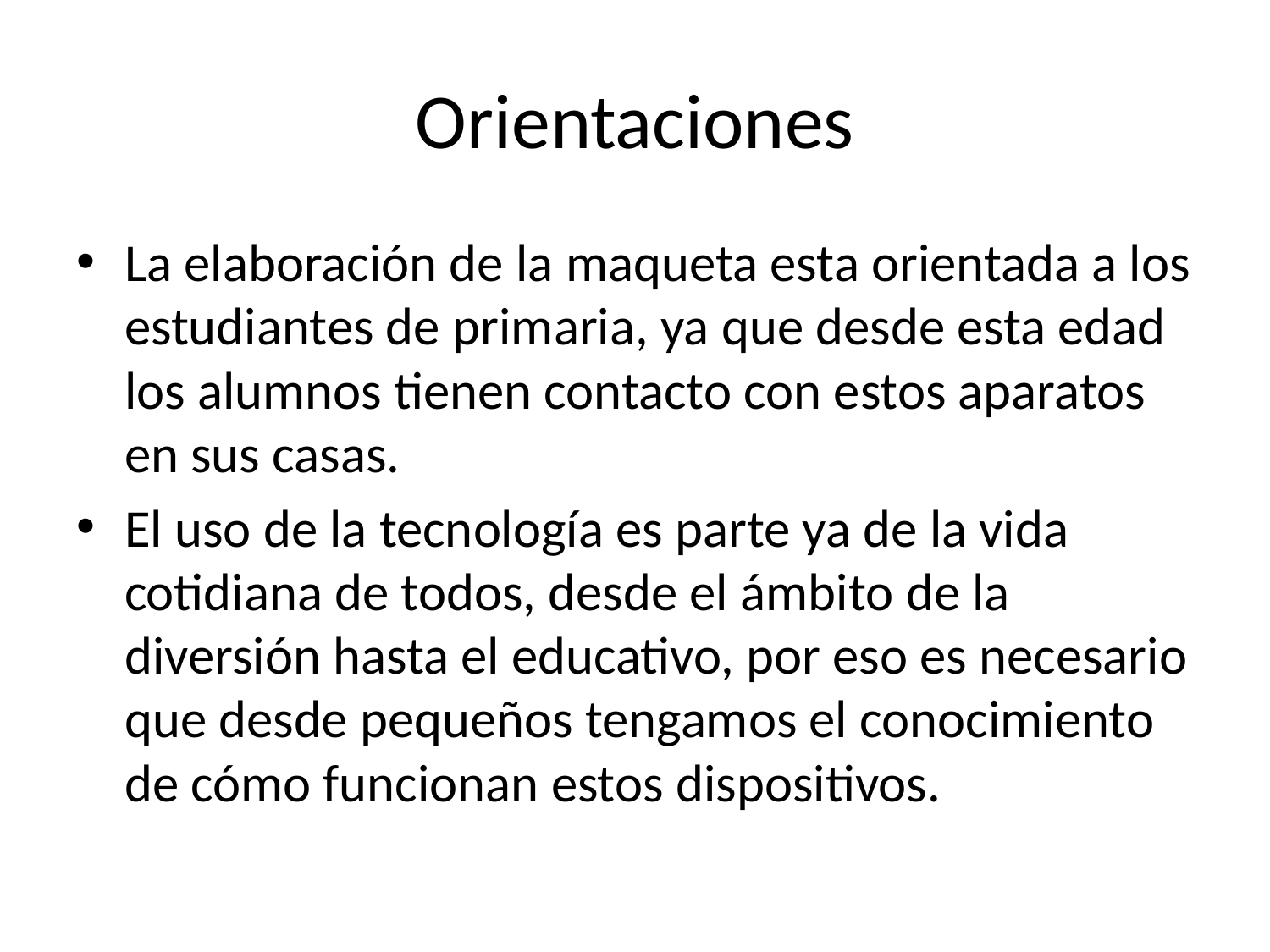

# Orientaciones
La elaboración de la maqueta esta orientada a los estudiantes de primaria, ya que desde esta edad los alumnos tienen contacto con estos aparatos en sus casas.
El uso de la tecnología es parte ya de la vida cotidiana de todos, desde el ámbito de la diversión hasta el educativo, por eso es necesario que desde pequeños tengamos el conocimiento de cómo funcionan estos dispositivos.